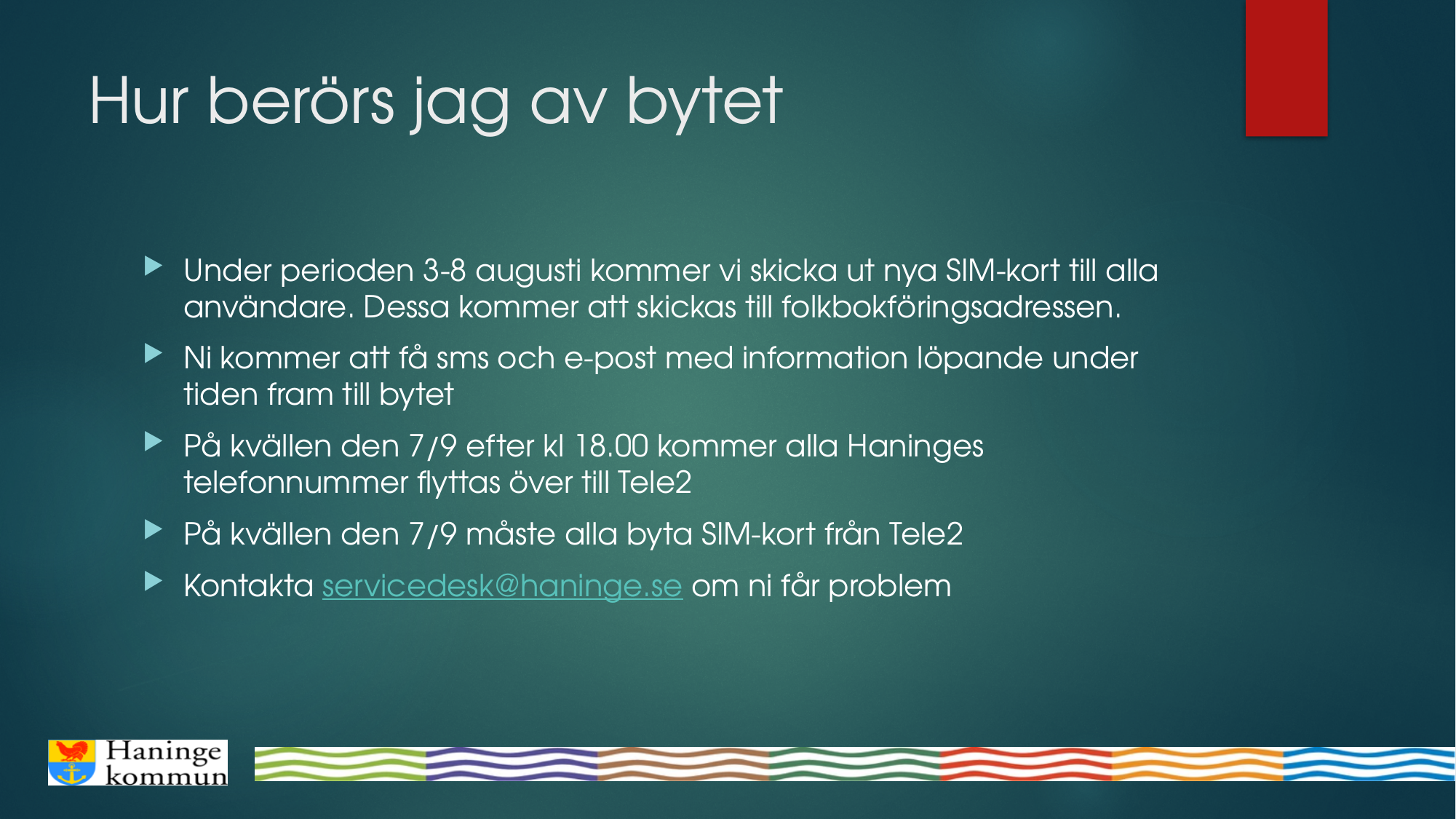

# Hur berörs jag av bytet
Under perioden 3-8 augusti kommer vi skicka ut nya SIM-kort till alla användare. Dessa kommer att skickas till folkbokföringsadressen.
Ni kommer att få sms och e-post med information löpande under tiden fram till bytet
På kvällen den 7/9 efter kl 18.00 kommer alla Haninges telefonnummer flyttas över till Tele2
På kvällen den 7/9 måste alla byta SIM-kort från Tele2
Kontakta servicedesk@haninge.se om ni får problem